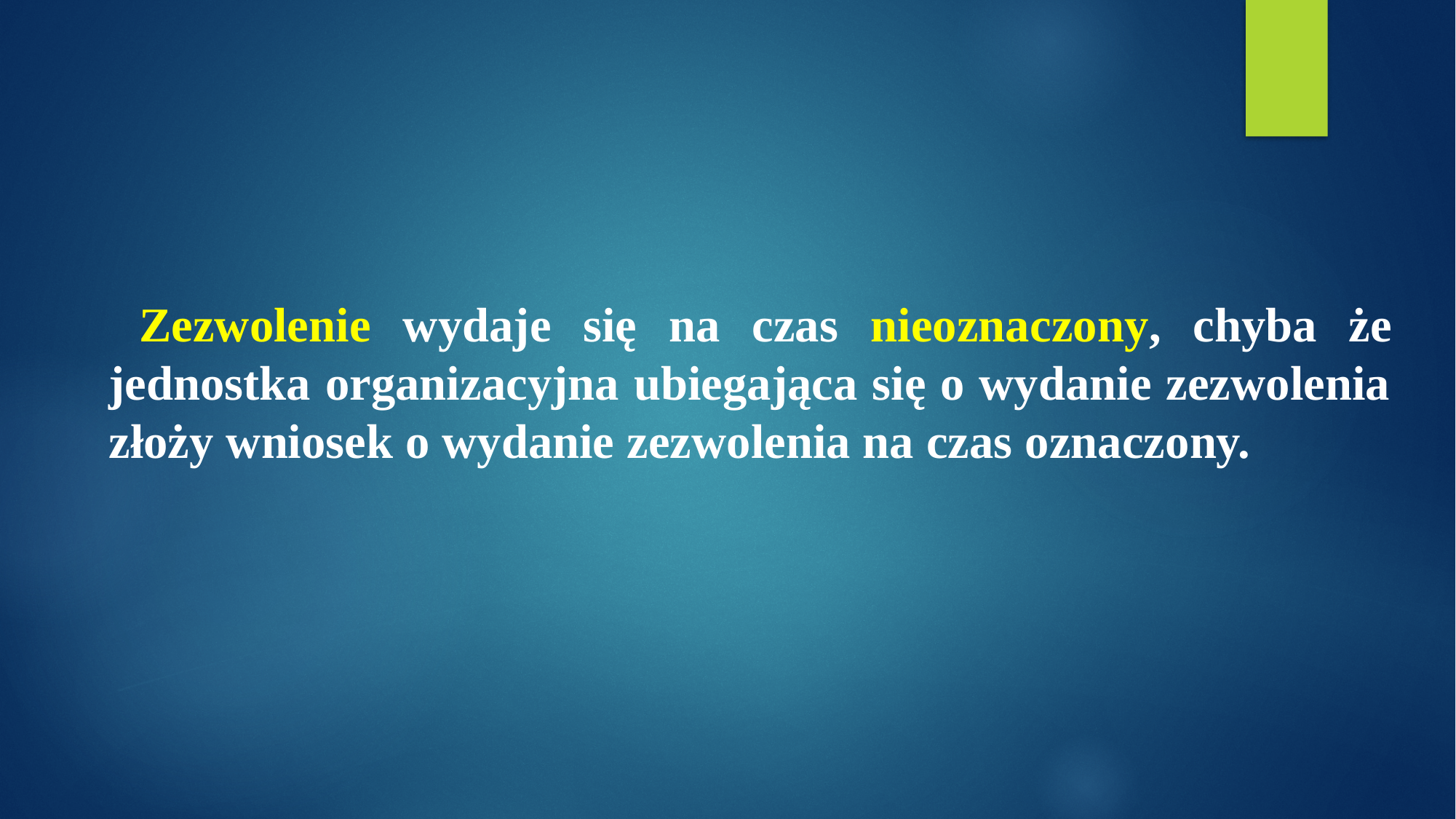

Zezwolenie wydaje się na czas nieoznaczony, chyba że jednostka organizacyjna ubiegająca się o wydanie zezwolenia złoży wniosek o wydanie zezwolenia na czas oznaczony.